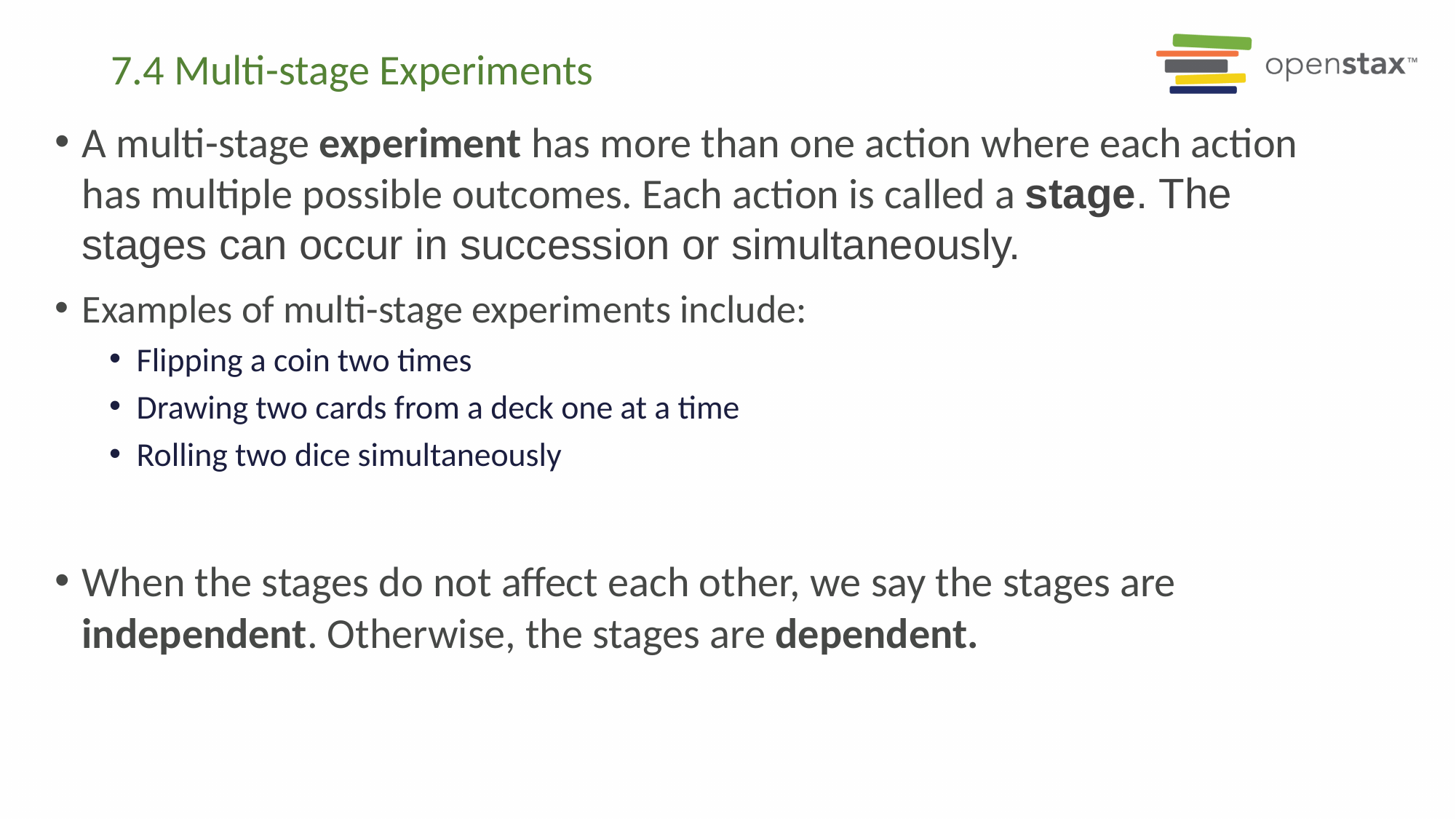

# 7.4 Multi-stage Experiments
A multi-stage experiment has more than one action where each action has multiple possible outcomes. Each action is called a stage. The stages can occur in succession or simultaneously.
Examples of multi-stage experiments include:
Flipping a coin two times
Drawing two cards from a deck one at a time
Rolling two dice simultaneously

When the stages do not affect each other, we say the stages are independent. Otherwise, the stages are dependent.